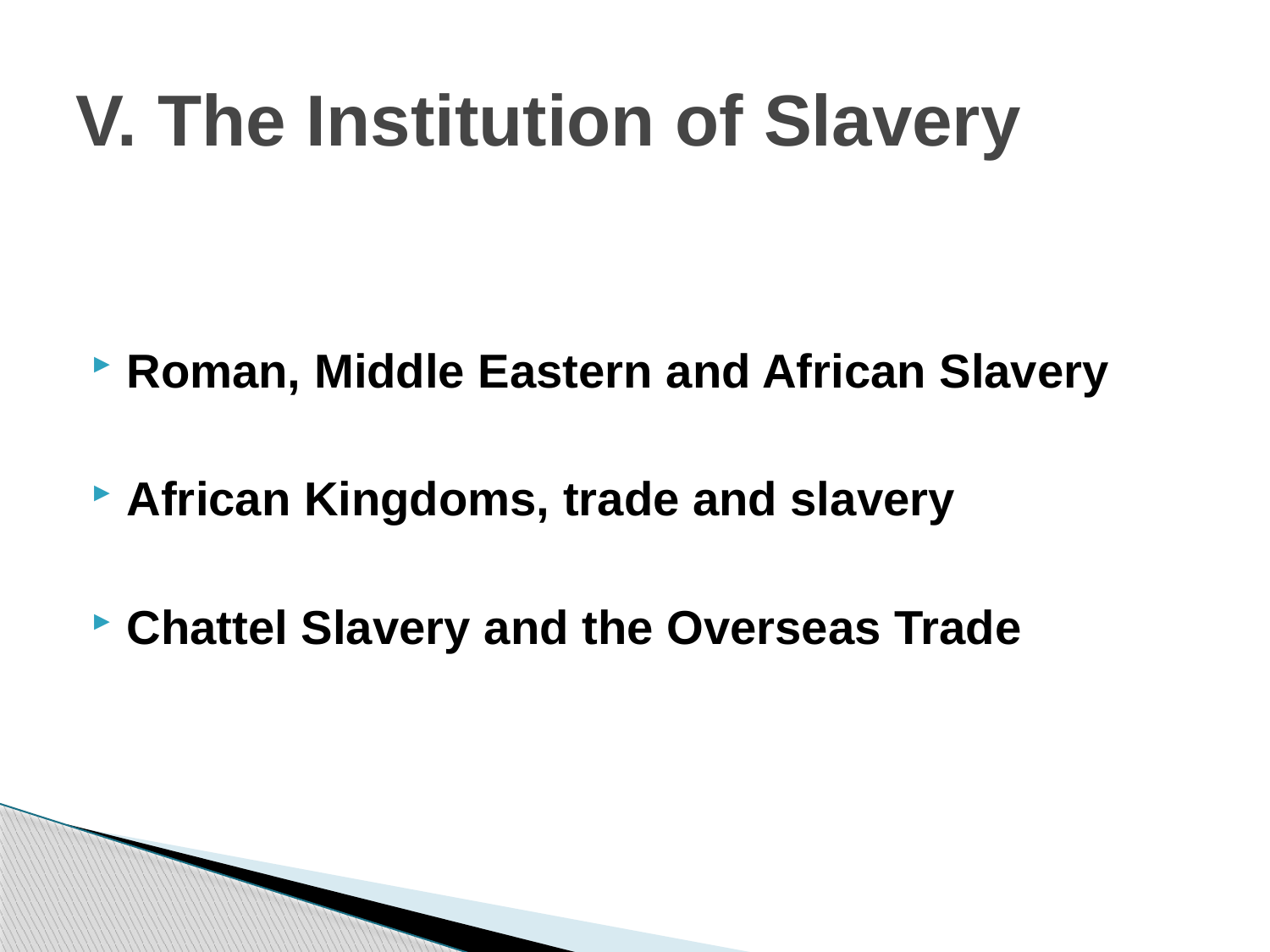

# V. The Institution of Slavery

Roman, Middle Eastern and African Slavery

African Kingdoms, trade and slavery

Chattel Slavery and the Overseas Trade